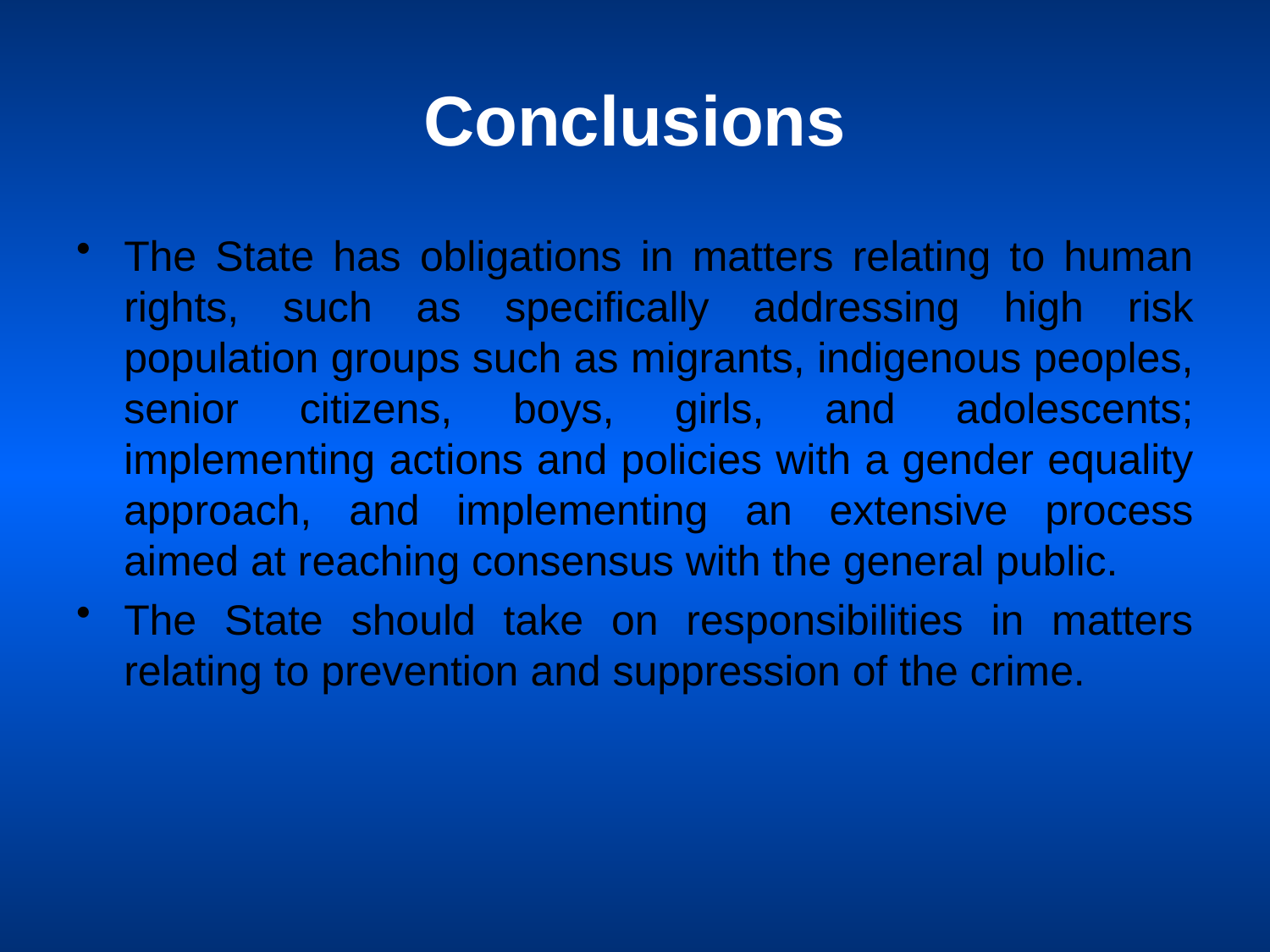

# Conclusions
The State has obligations in matters relating to human rights, such as specifically addressing high risk population groups such as migrants, indigenous peoples, senior citizens, boys, girls, and adolescents; implementing actions and policies with a gender equality approach, and implementing an extensive process aimed at reaching consensus with the general public.
The State should take on responsibilities in matters relating to prevention and suppression of the crime.